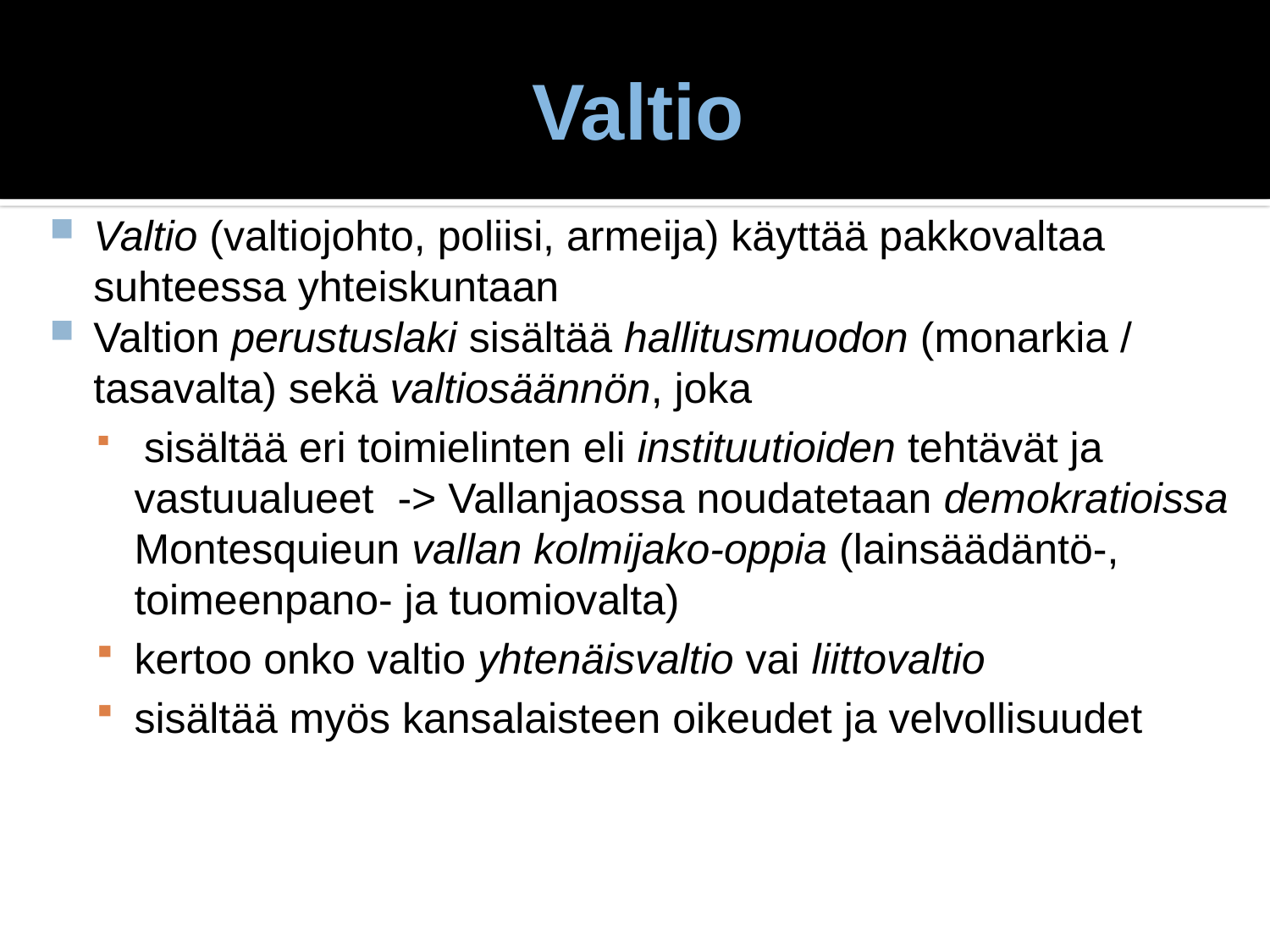

# Valtio
Valtio (valtiojohto, poliisi, armeija) käyttää pakkovaltaa suhteessa yhteiskuntaan
Valtion perustuslaki sisältää hallitusmuodon (monarkia / tasavalta) sekä valtiosäännön, joka
 sisältää eri toimielinten eli instituutioiden tehtävät ja   vastuualueet  -> Vallanjaossa noudatetaan demokratioissa Montesquieun vallan kolmijako-oppia (lainsäädäntö-, toimeenpano- ja tuomiovalta)
kertoo onko valtio yhtenäisvaltio vai liittovaltio
sisältää myös kansalaisteen oikeudet ja velvollisuudet